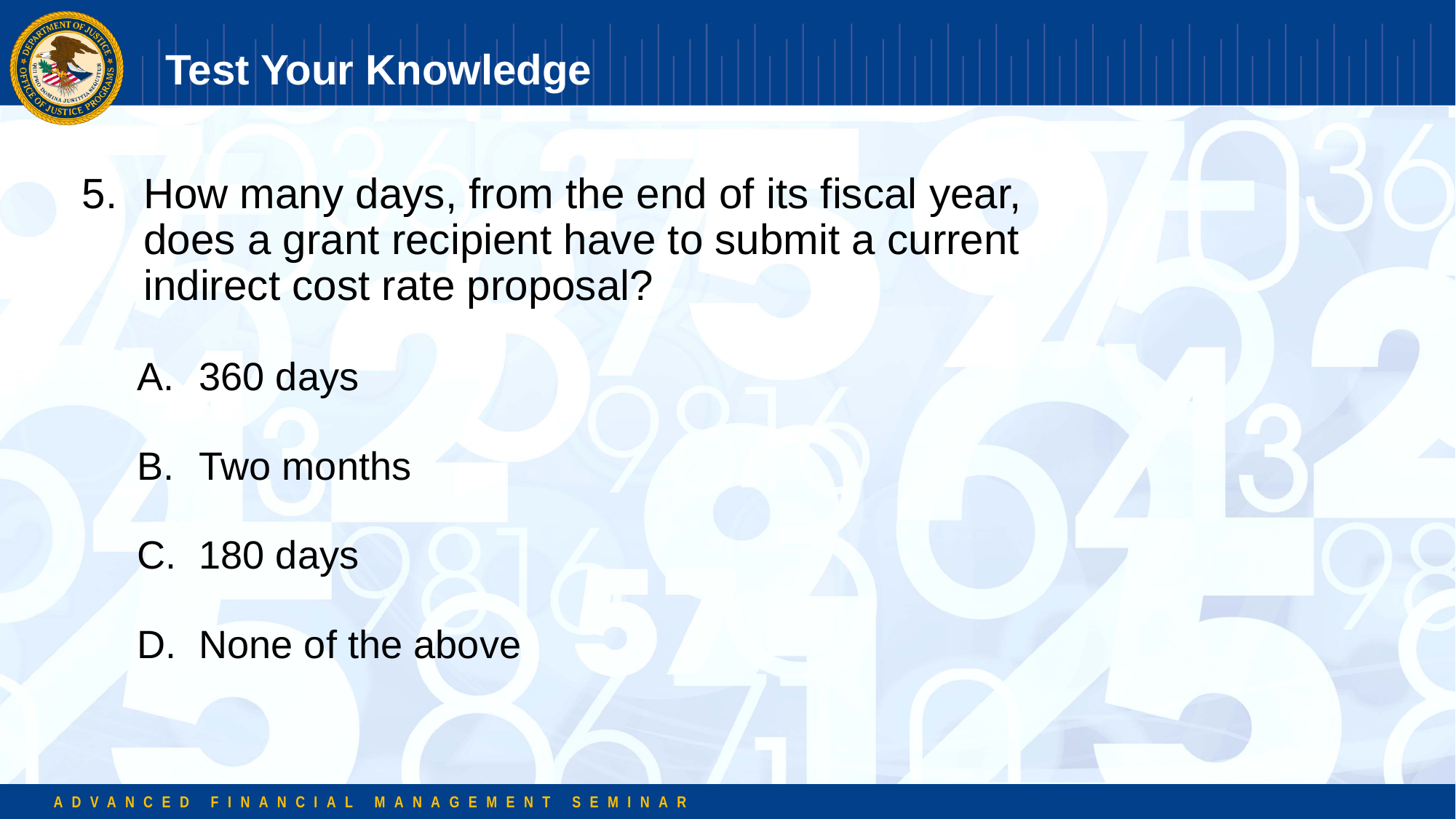

# Test Your Knowledge
How many days, from the end of its fiscal year, does a grant recipient have to submit a current indirect cost rate proposal?
360 days
Two months
180 days
None of the above